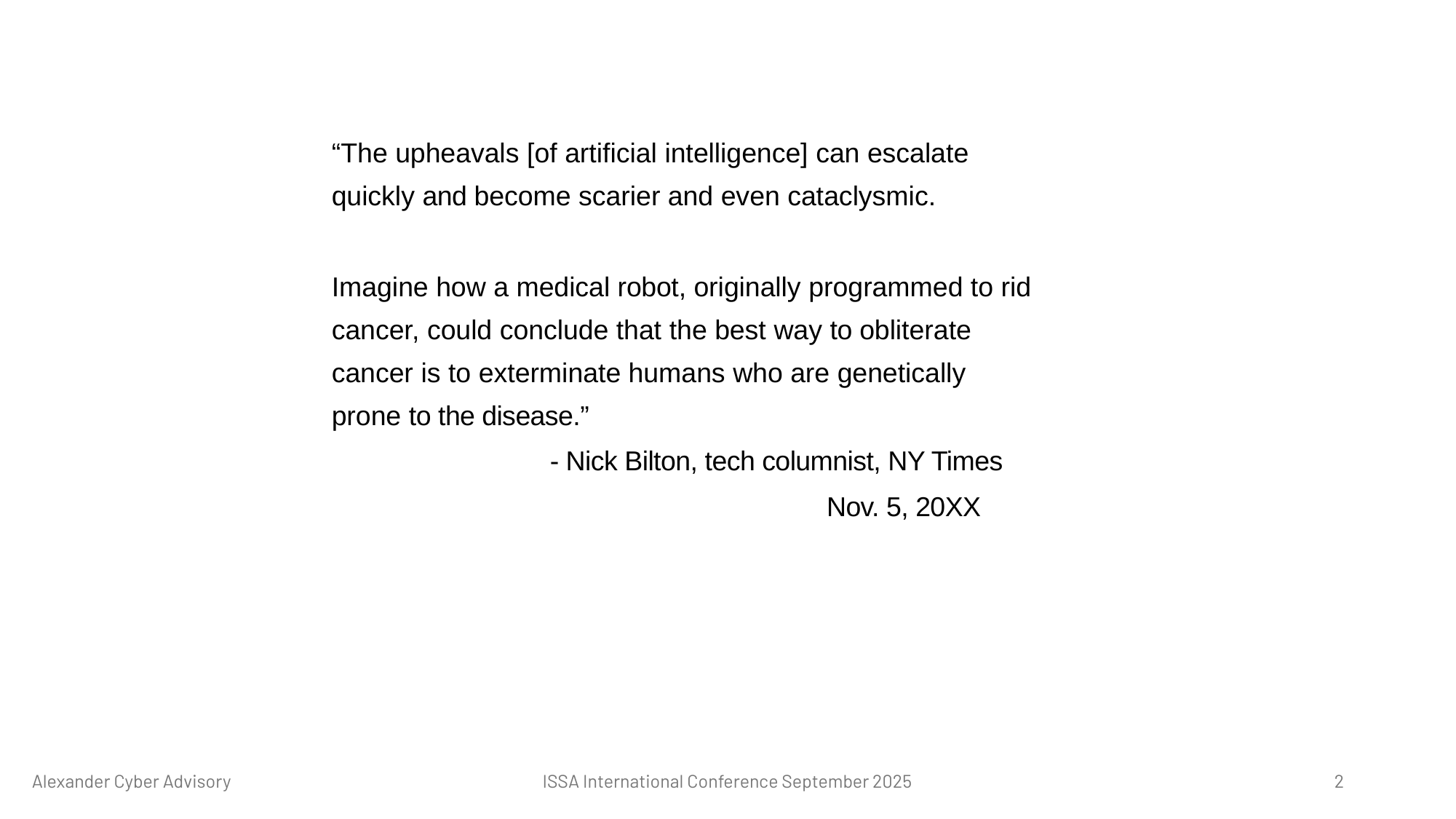

“The upheavals [of artificial intelligence] can escalate quickly and become scarier and even cataclysmic.

Imagine how a medical robot, originally programmed to rid cancer, could conclude that the best way to obliterate cancer is to exterminate humans who are genetically prone to the disease.”
			- Nick Bilton, tech columnist, NY Times
					        Nov. 5, 20XX
Alexander Cyber Advisory
ISSA International Conference September 2025
2